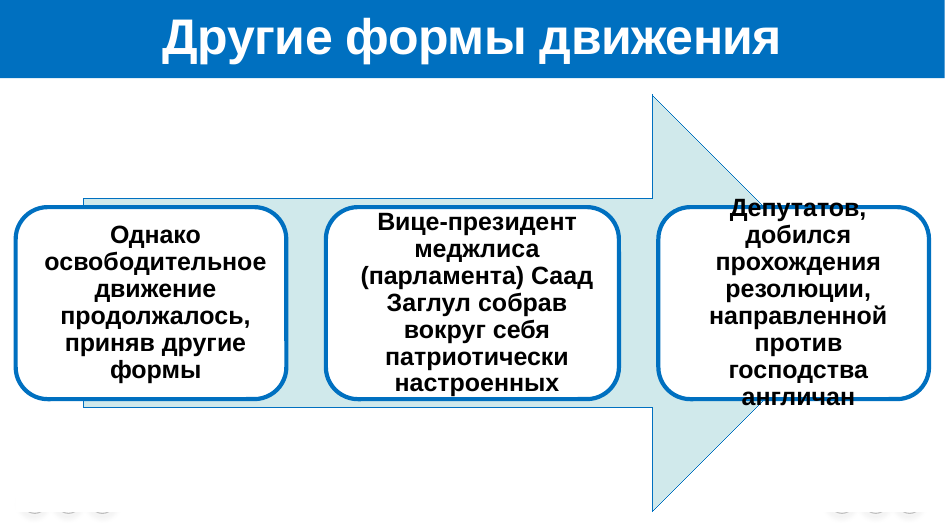

# Другие формы движения
Однако освободительное движение продолжалось, приняв другие формы
Вице-президент меджлиса (парламента) Саад Заглул собрав вокруг себя патриотически настроенных
Депутатов, добился прохождения резолюции, направленной против господства англичан